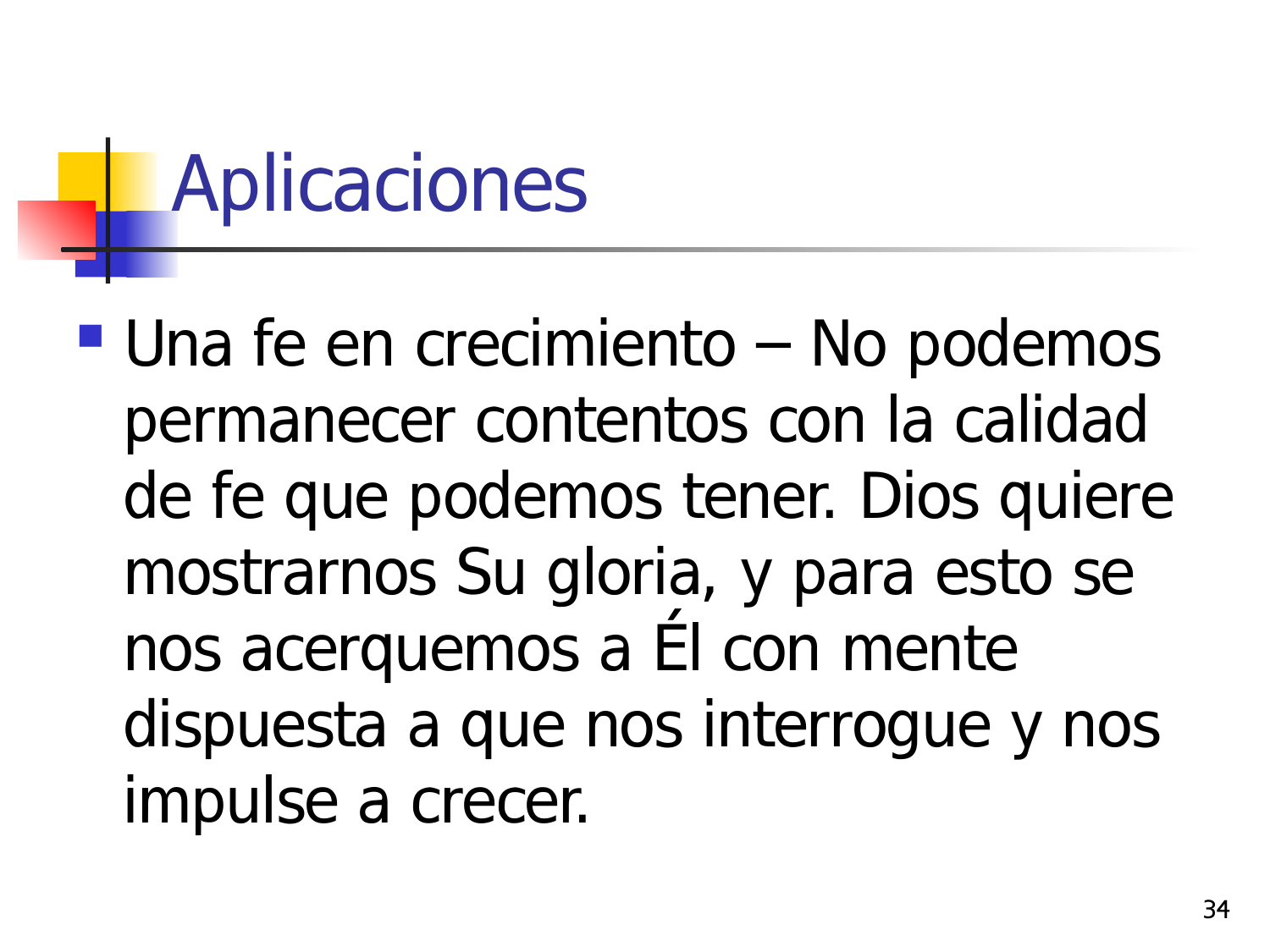

# Aplicaciones
Una fe en crecimiento – No podemos permanecer contentos con la calidad de fe que podemos tener. Dios quiere mostrarnos Su gloria, y para esto se nos acerquemos a Él con mente dispuesta a que nos interrogue y nos impulse a crecer.
34